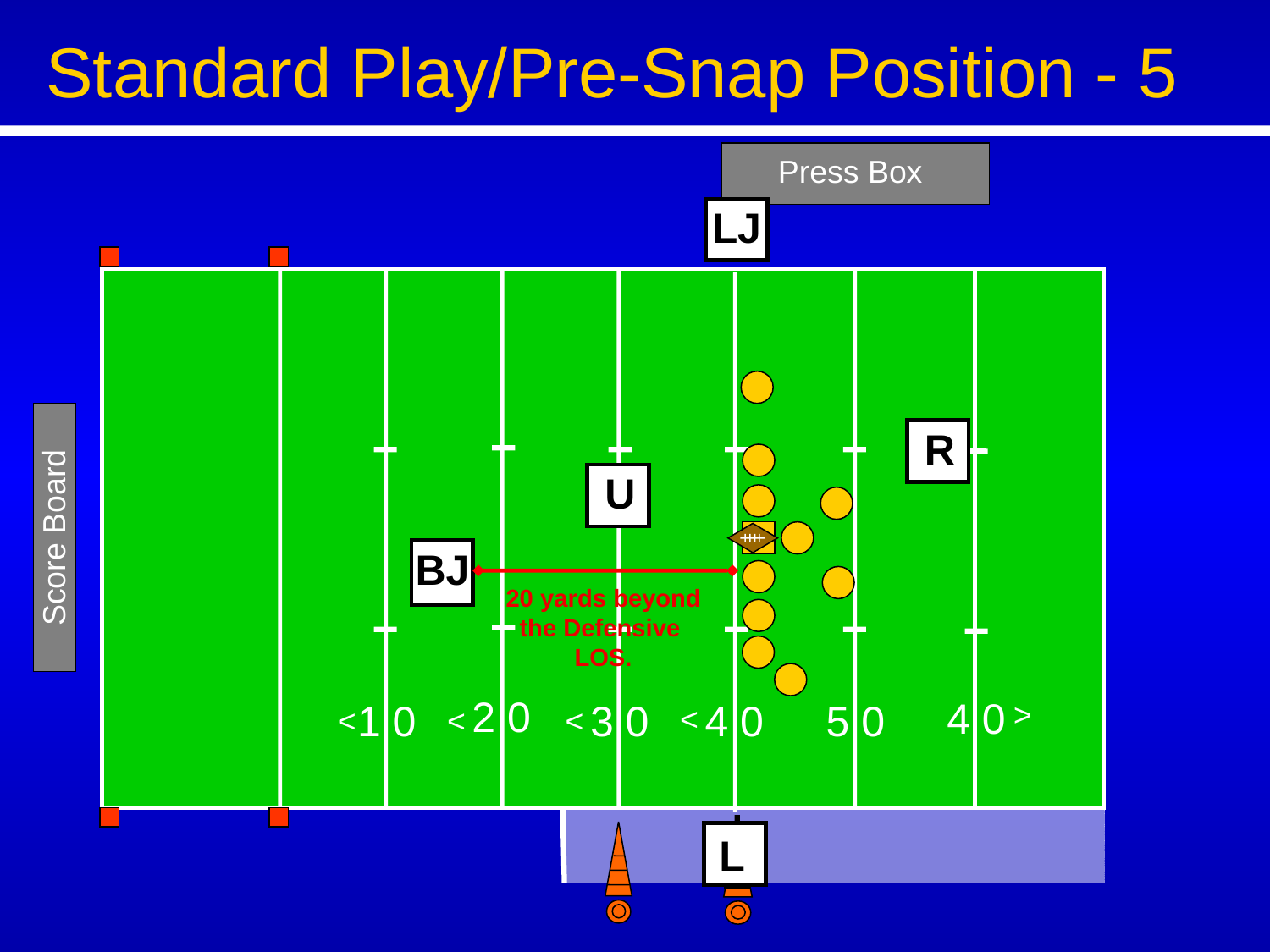

Standard Play/Pre-Snap Position - 5

Press Box
LJ

R

U

Score Board

BJ

20 yards beyond the Defensive  LOS.

2 0
4 0
1 0
3 0
4 0
5 0
<
<
<
<
<

1

 L